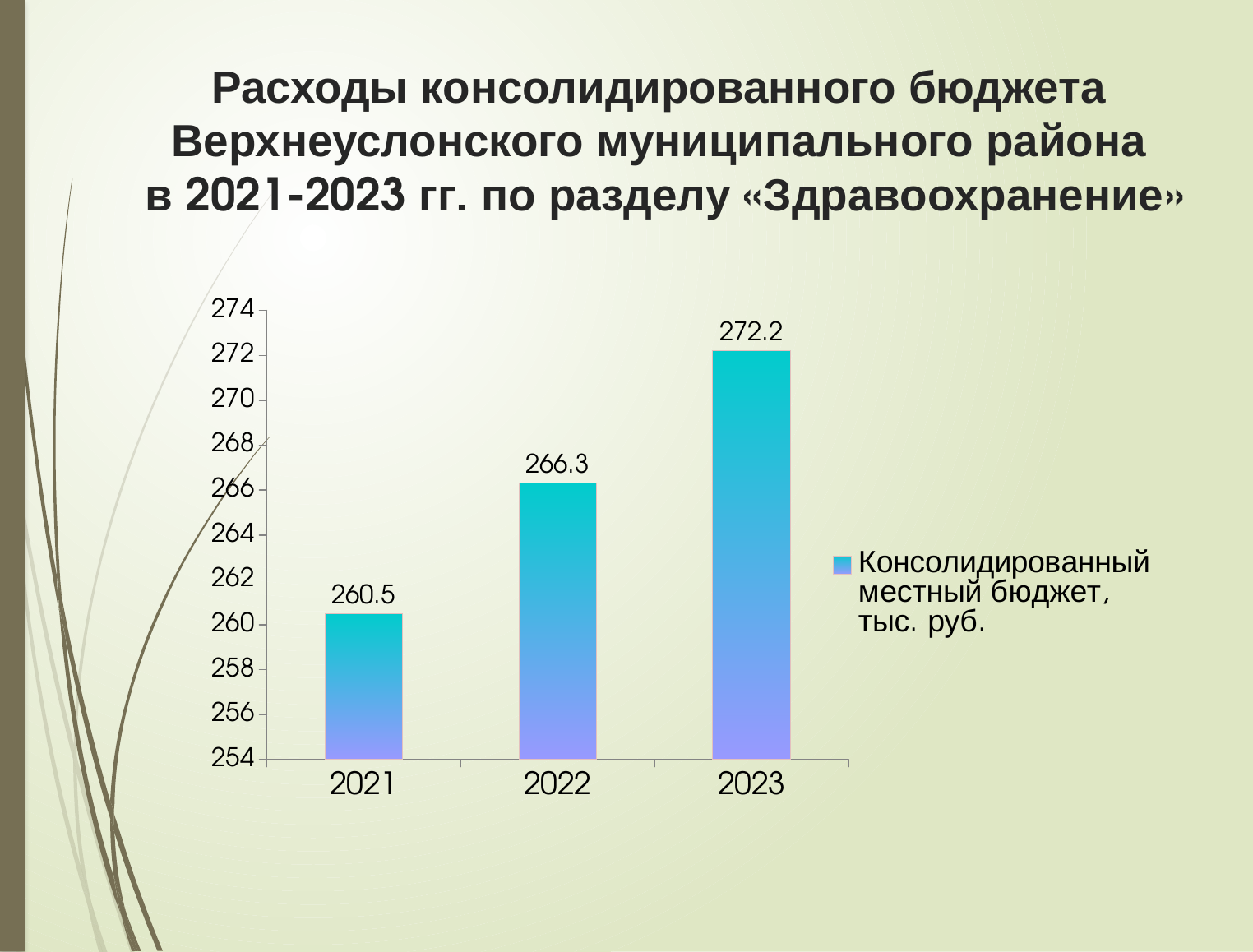

# Расходы консолидированного бюджета Верхнеуслонского муниципального района в 2021-2023 гг. по разделу «Здравоохранение»

### Chart

| Category | Консолидированный местный бюджет, тыс. руб. |
|---|---|
| 2021 | 260.5 |
| 2022 | 266.3 |
| 2023 | 272.2 |